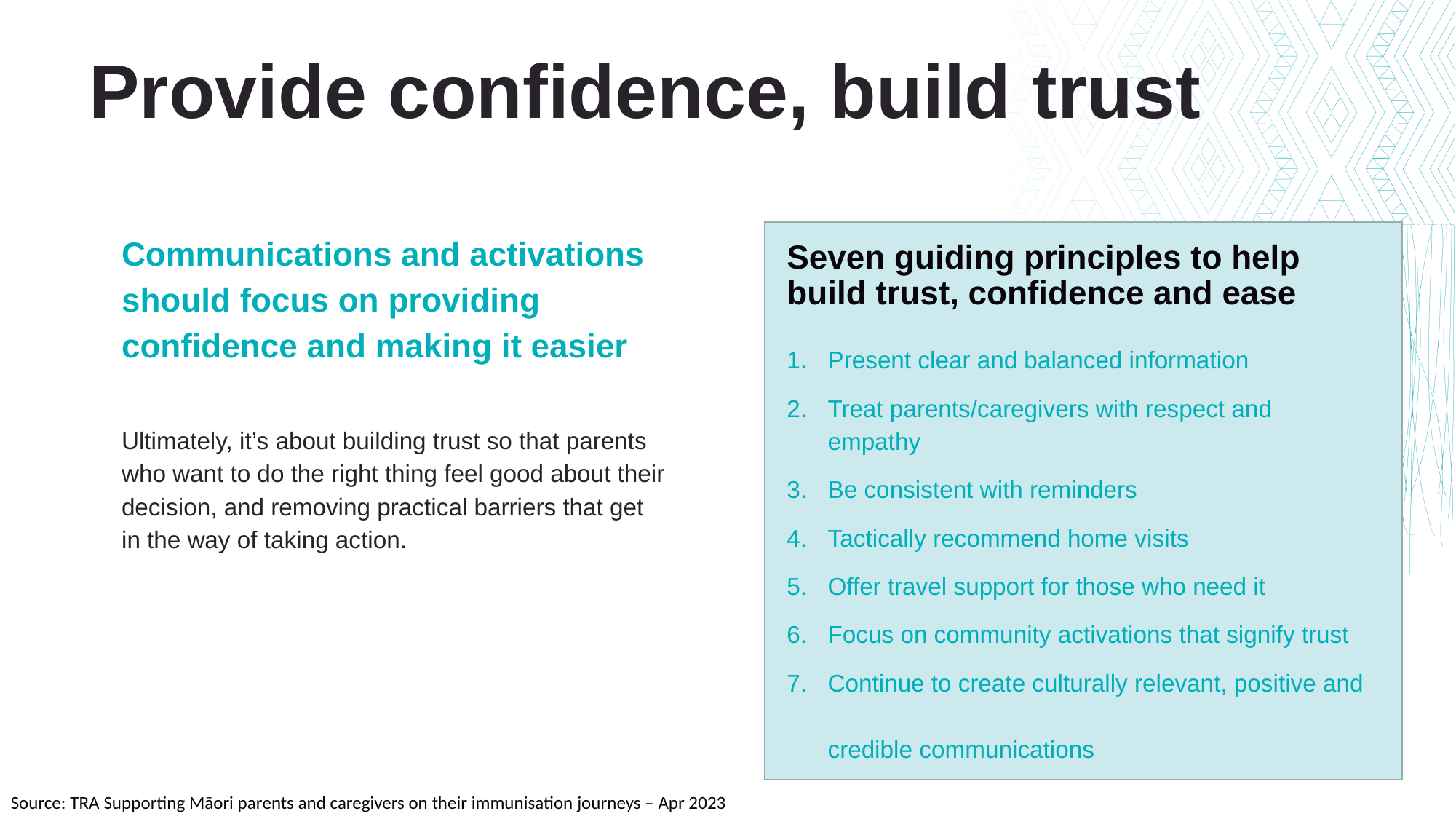

Provide confidence, build trust
Communications and activations should focus on providing confidence and making it easier

Seven guiding principles to help build trust, confidence and ease
Present clear and balanced information
Treat parents/caregivers with respect and empathy
Be consistent with reminders
Tactically recommend home visits
Offer travel support for those who need it
Focus on community activations that signify trust
Continue to create culturally relevant, positive and
credible communications
Ultimately, it’s about building trust so that parents who want to do the right thing feel good about their decision, and removing practical barriers that get in the way of taking action.

Source: TRA Supporting Māori parents and caregivers on their immunisation journeys – Apr 2023